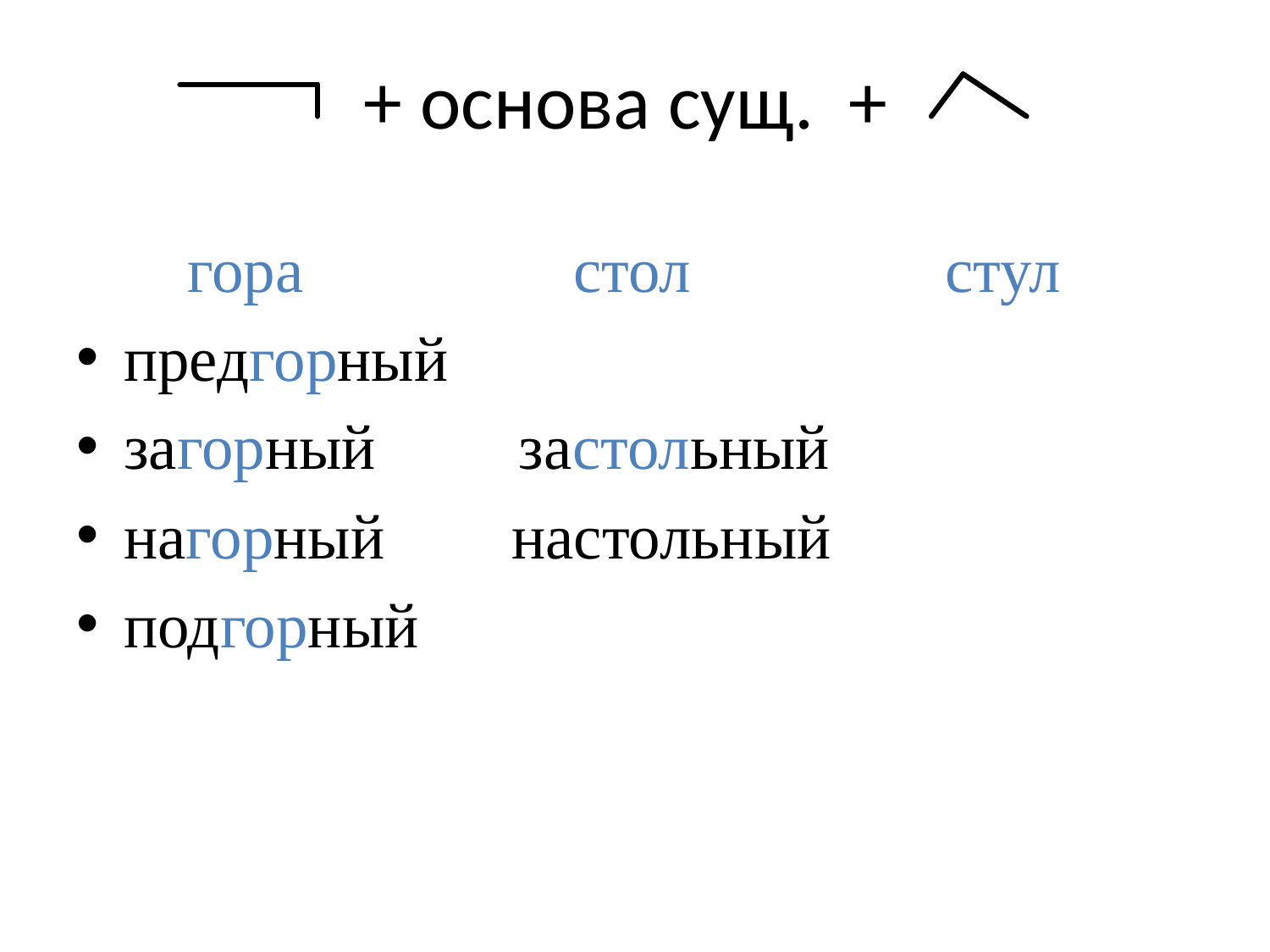

# + основа сущ.  +
       гора                 стол                стул
предгорный
загорный         застольный
нагорный        настольный
подгорный